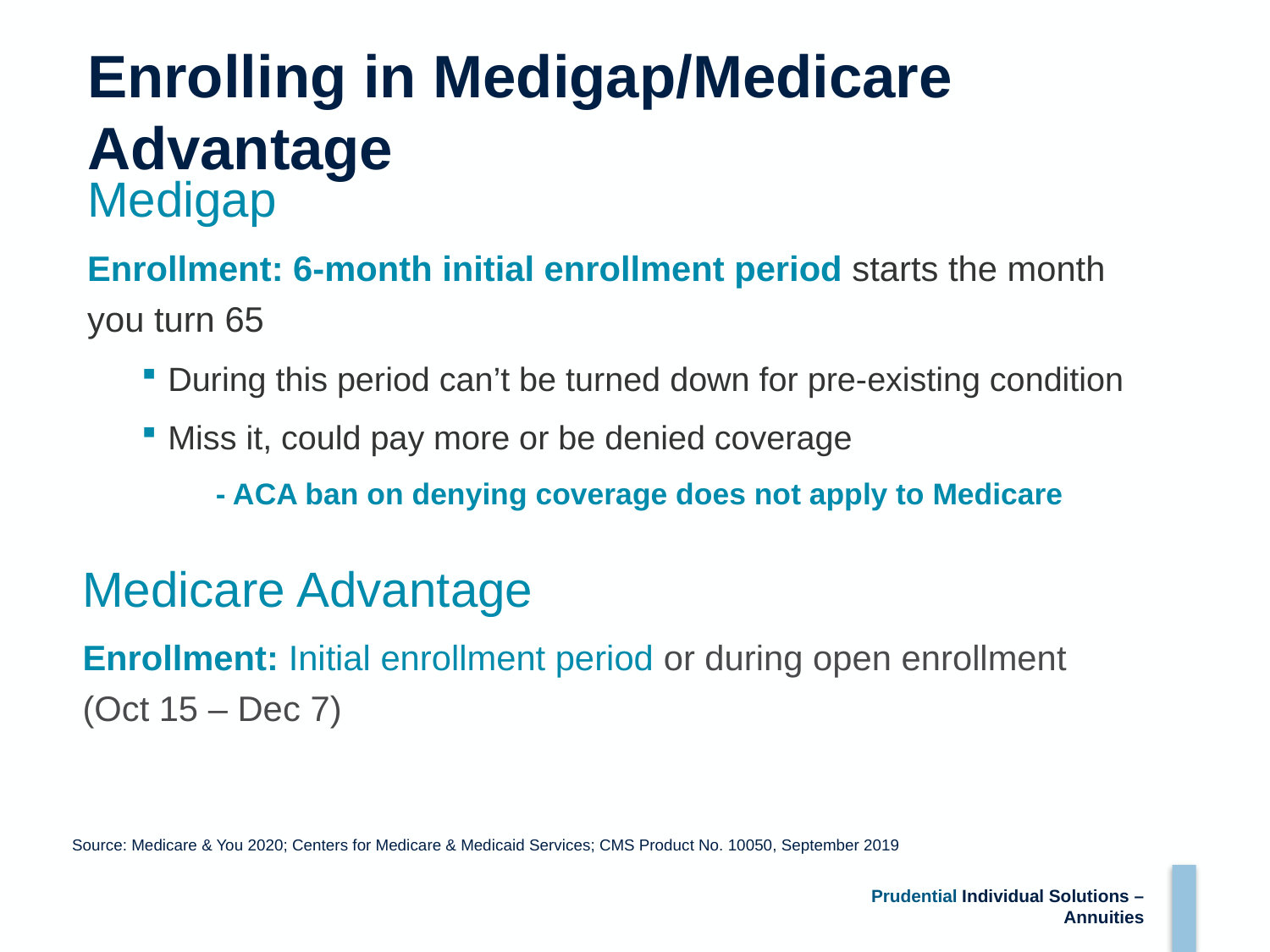

# Enrolling in Medigap/Medicare Advantage
Medigap
Enrollment: 6-month initial enrollment period starts the month
you turn 65
During this period can’t be turned down for pre-existing condition
Miss it, could pay more or be denied coverage
         - ACA ban on denying coverage does not apply to Medicare
Medicare Advantage
Enrollment: Initial enrollment period or during open enrollment
(Oct 15 – Dec 7)
Source: Medicare & You 2020; Centers for Medicare & Medicaid Services; CMS Product No. 10050, September 2019